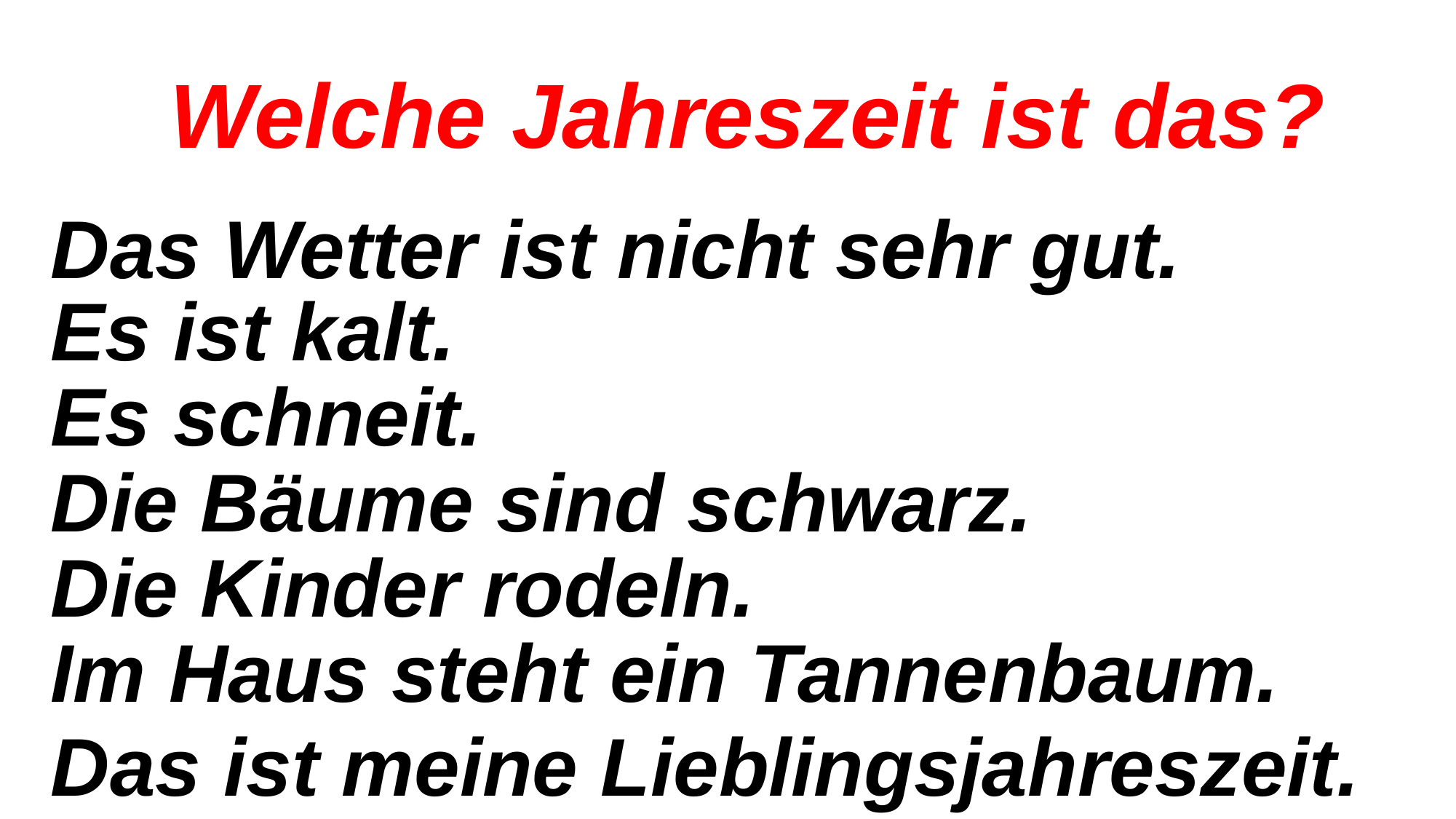

Welche Jahreszeit ist das?
Das Wetter ist nicht sehr gut.
Es ist kalt.
Es schneit.
Die Bäume sind schwarz.
Die Kinder rodeln.
Im Haus steht ein Tannenbaum.
Das ist meine Lieblingsjahreszeit.